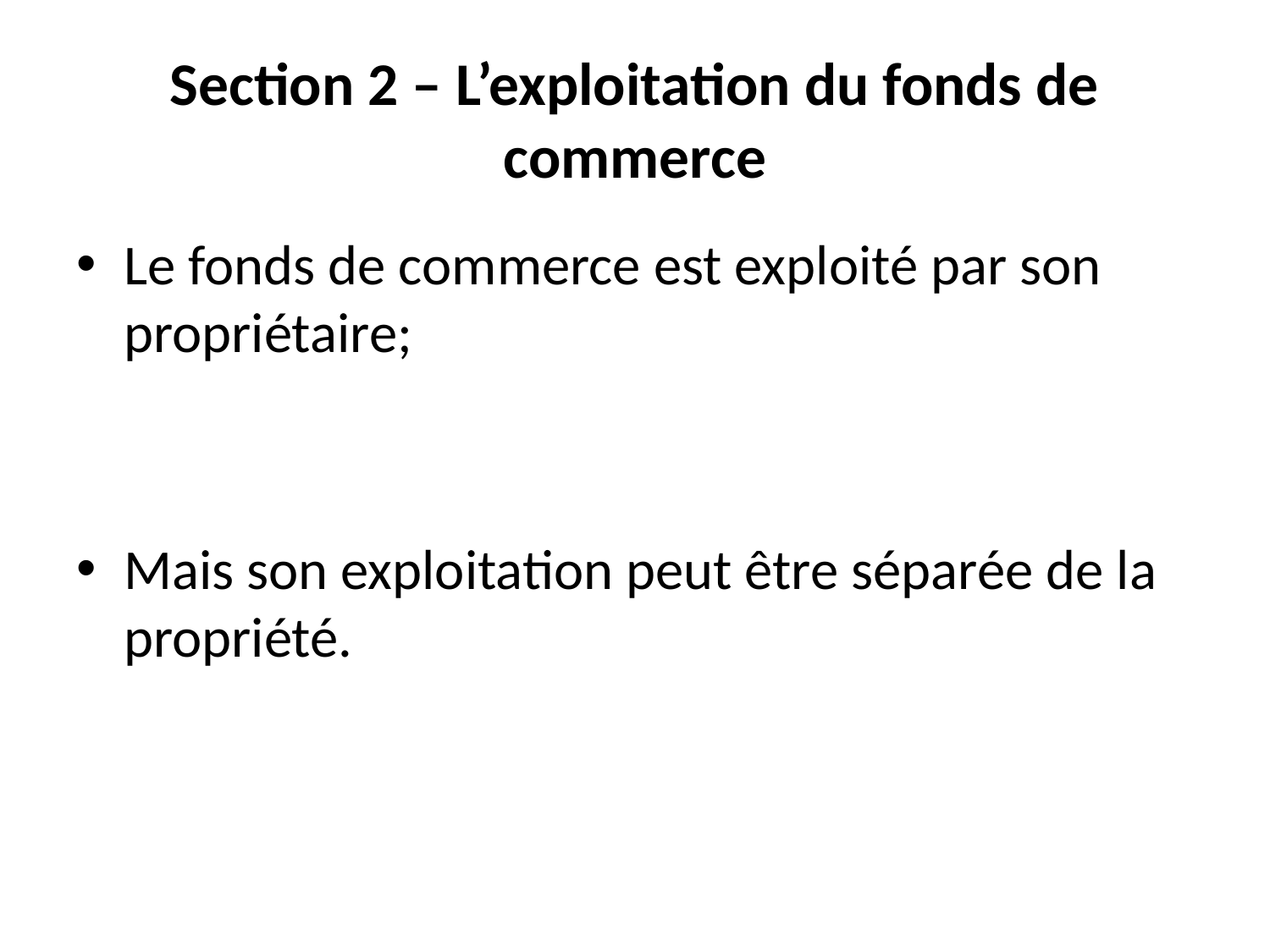

# Section 2 – L’exploitation du fonds de commerce
Le fonds de commerce est exploité par son propriétaire;

Mais son exploitation peut être séparée de la propriété.